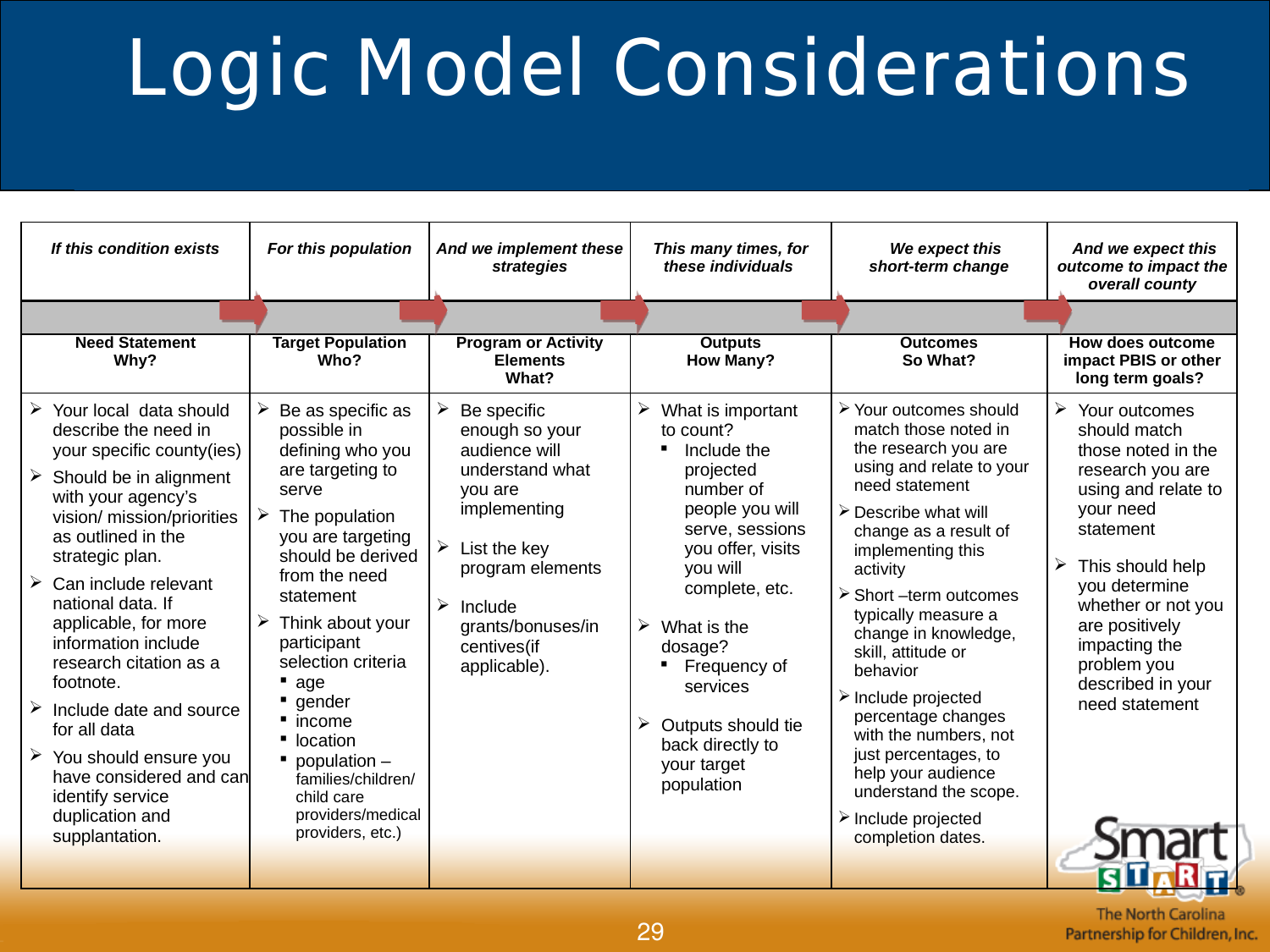

# Logic Model

Logic Model Considerations

| If this condition exists | For this population | And we implement these strategies | This many times, for these individuals | We expect this short-term change | And we expect this outcome to impact the overall county |
| --- | --- | --- | --- | --- | --- |
|  |  |  |  |  |  |
| Need Statement Why? | Target Population Who? | Program or Activity Elements What? | Outputs How Many? | Outcomes So What? | How does outcome impact PBIS or other long term goals? |
| Your local data should describe the need in your specific county(ies) Should be in alignment with your agency’s vision/ mission/priorities as outlined in the strategic plan. Can include relevant national data. If applicable, for more information include research citation as a footnote. Include date and source for all data You should ensure you have considered and can identify service duplication and supplantation. | Be as specific as possible in defining who you are targeting to serve The population you are targeting should be derived from the need statement Think about your participant selection criteria age gender income location population – families/children/ child care providers/medical providers, etc.) | Be specific enough so your audience will understand what you are implementing List the key program elements Include grants/bonuses/incentives(if applicable). | What is important to count? Include the projected number of people you will serve, sessions you offer, visits you will complete, etc. What is the dosage? Frequency of services Outputs should tie back directly to your target population | Your outcomes should match those noted in the research you are using and relate to your need statement Describe what will change as a result of implementing this activity Short –term outcomes typically measure a change in knowledge, skill, attitude or behavior Include projected percentage changes with the numbers, not just percentages, to help your audience understand the scope. Include projected completion dates. | Your outcomes should match those noted in the research you are using and relate to your need statement This should help you determine whether or not you are positively impacting the problem you described in your need statement |

29